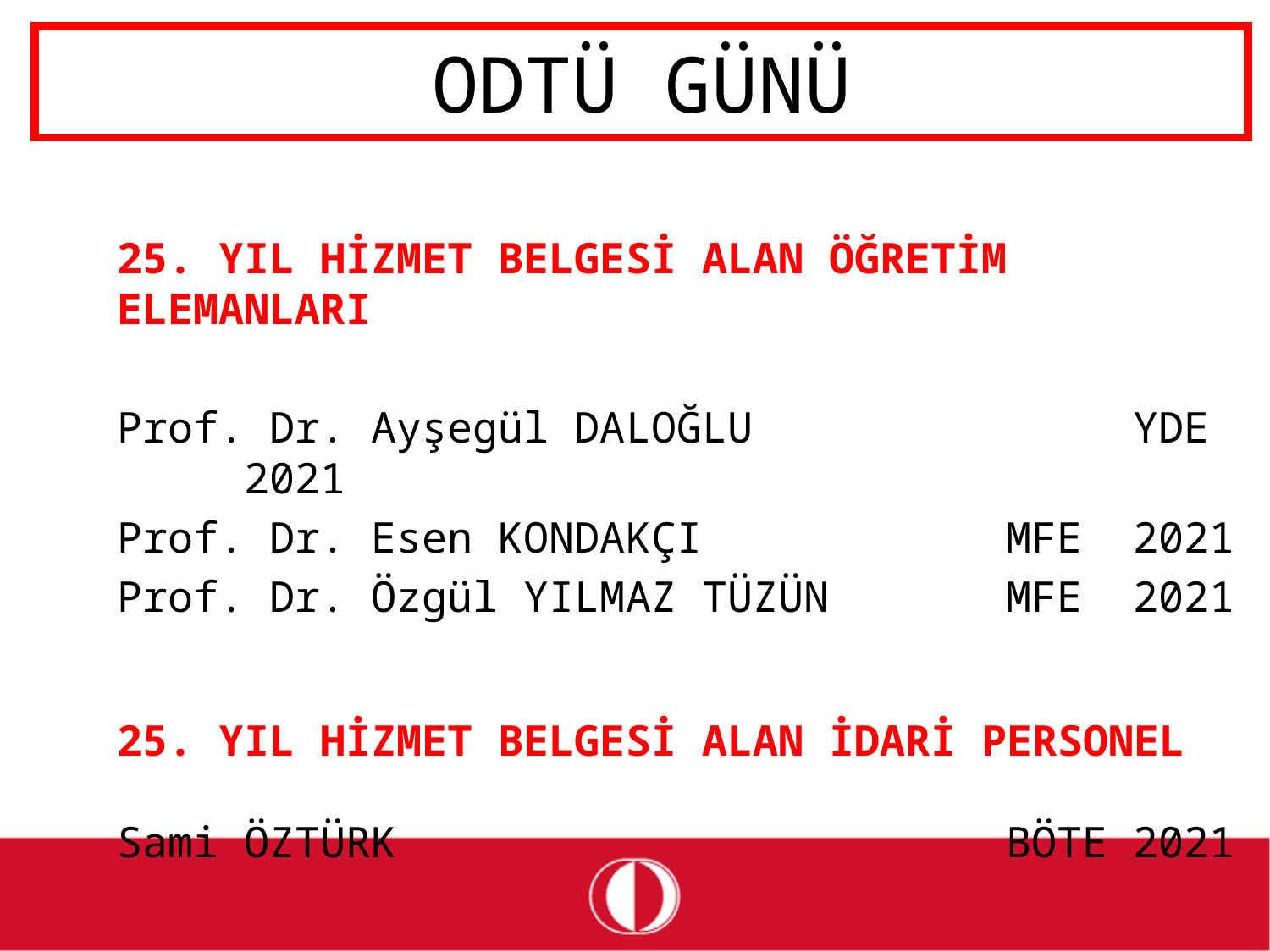

# ODTÜ GÜNÜ

25. YIL HİZMET BELGESİ ALAN ÖĞRETİM ELEMANLARI

Prof. Dr. Ayşegül DALOĞLU			YDE	2021
Prof. Dr. Esen KONDAKÇI			MFE	2021
Prof. Dr. Özgül YILMAZ TÜZÜN		MFE	2021

25. YIL HİZMET BELGESİ ALAN İDARİ PERSONEL

Sami ÖZTÜRK					BÖTE	2021